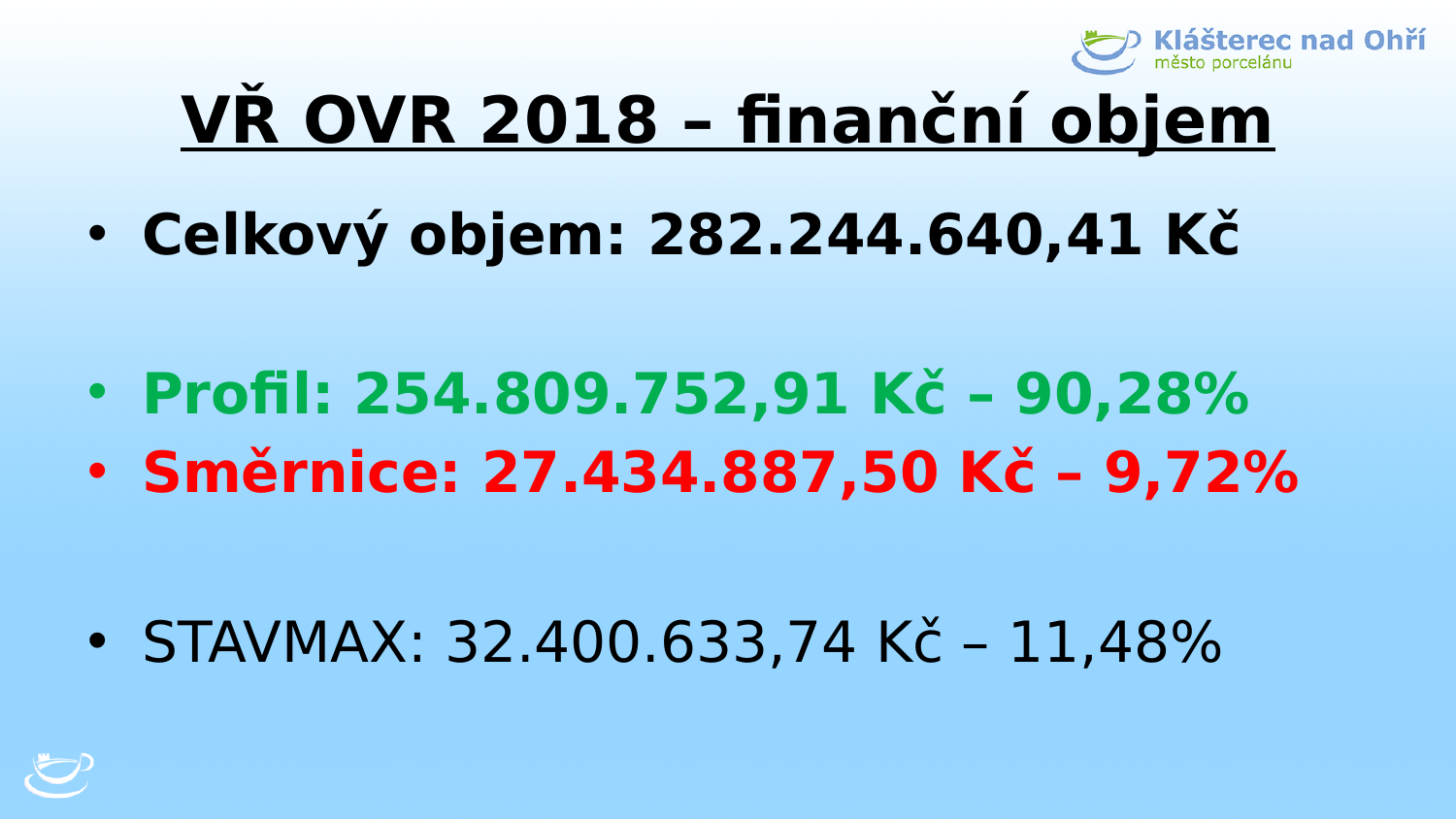

# VŘ OVR 2018 – finanční objem
Celkový objem: 282.244.640,41 Kč

Profil: 254.809.752,91 Kč – 90,28%
Směrnice: 27.434.887,50 Kč – 9,72%

STAVMAX: 32.400.633,74 Kč – 11,48%